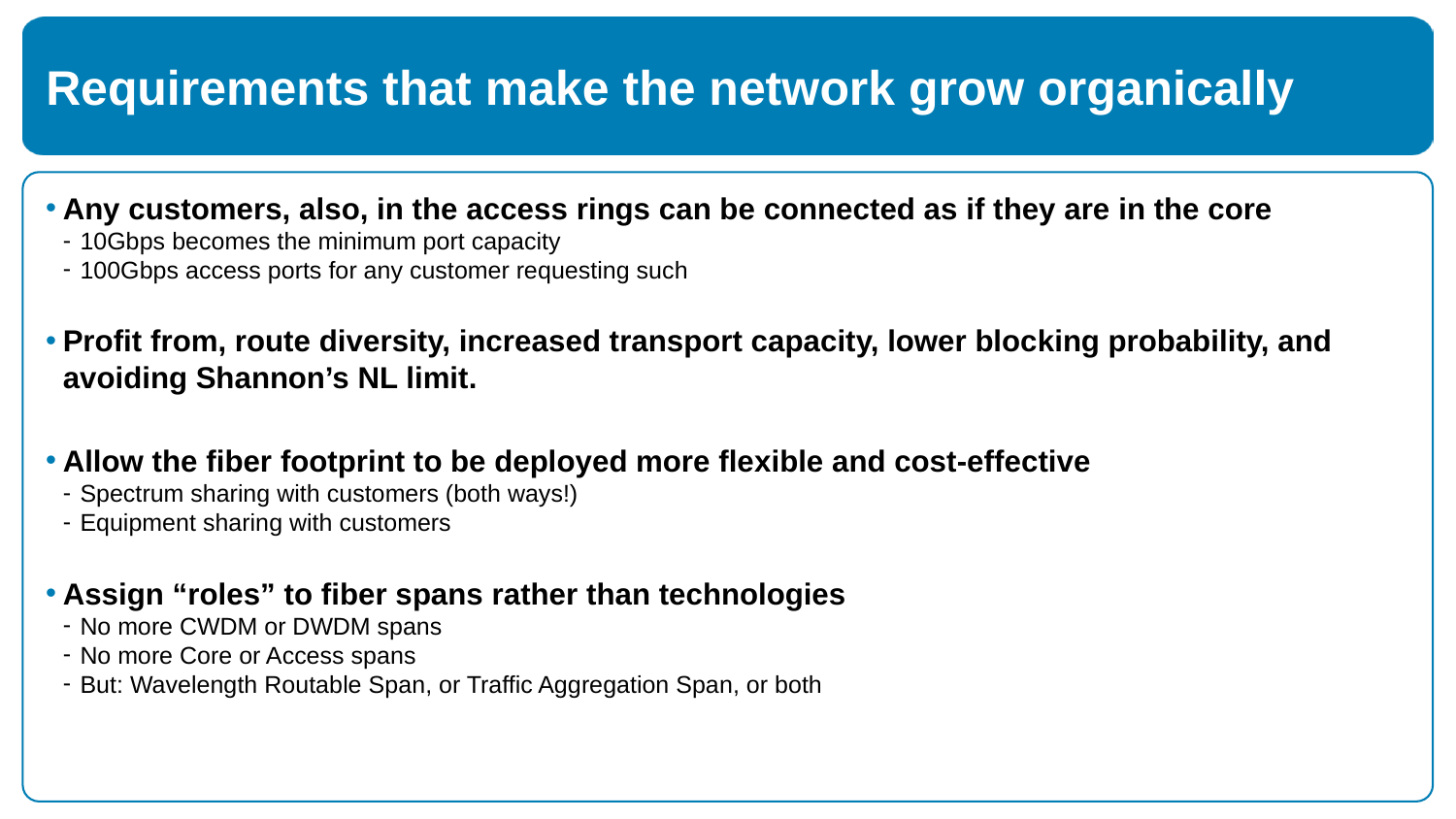

# Requirements that make the network grow organically
Any customers, also, in the access rings can be connected as if they are in the core
10Gbps becomes the minimum port capacity
100Gbps access ports for any customer requesting such

Profit from, route diversity, increased transport capacity, lower blocking probability, and avoiding Shannon’s NL limit.

Allow the fiber footprint to be deployed more flexible and cost-effective
Spectrum sharing with customers (both ways!)
Equipment sharing with customers

Assign “roles” to fiber spans rather than technologies
No more CWDM or DWDM spans
No more Core or Access spans
But: Wavelength Routable Span, or Traffic Aggregation Span, or both